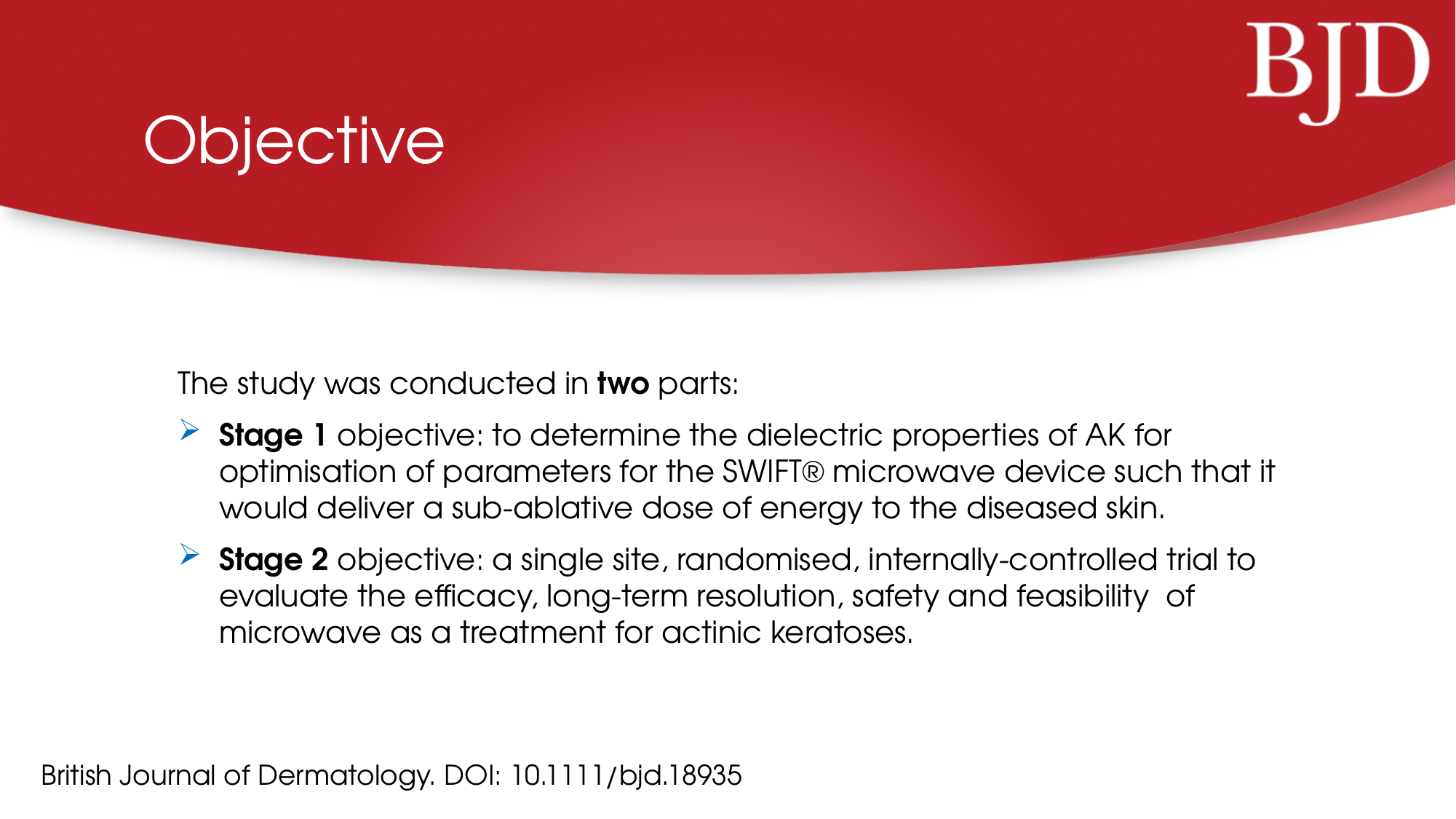

# Objective
The study was conducted in two parts:
Stage 1 objective: to determine the dielectric properties of AK for optimisation of parameters for the SWIFT® microwave device such that it would deliver a sub-ablative dose of energy to the diseased skin.
Stage 2 objective: a single site, randomised, internally-controlled trial to evaluate the efficacy, long-term resolution, safety and feasibility  of microwave as a treatment for actinic keratoses.
British Journal of Dermatology. DOI: 10.1111/bjd.18935